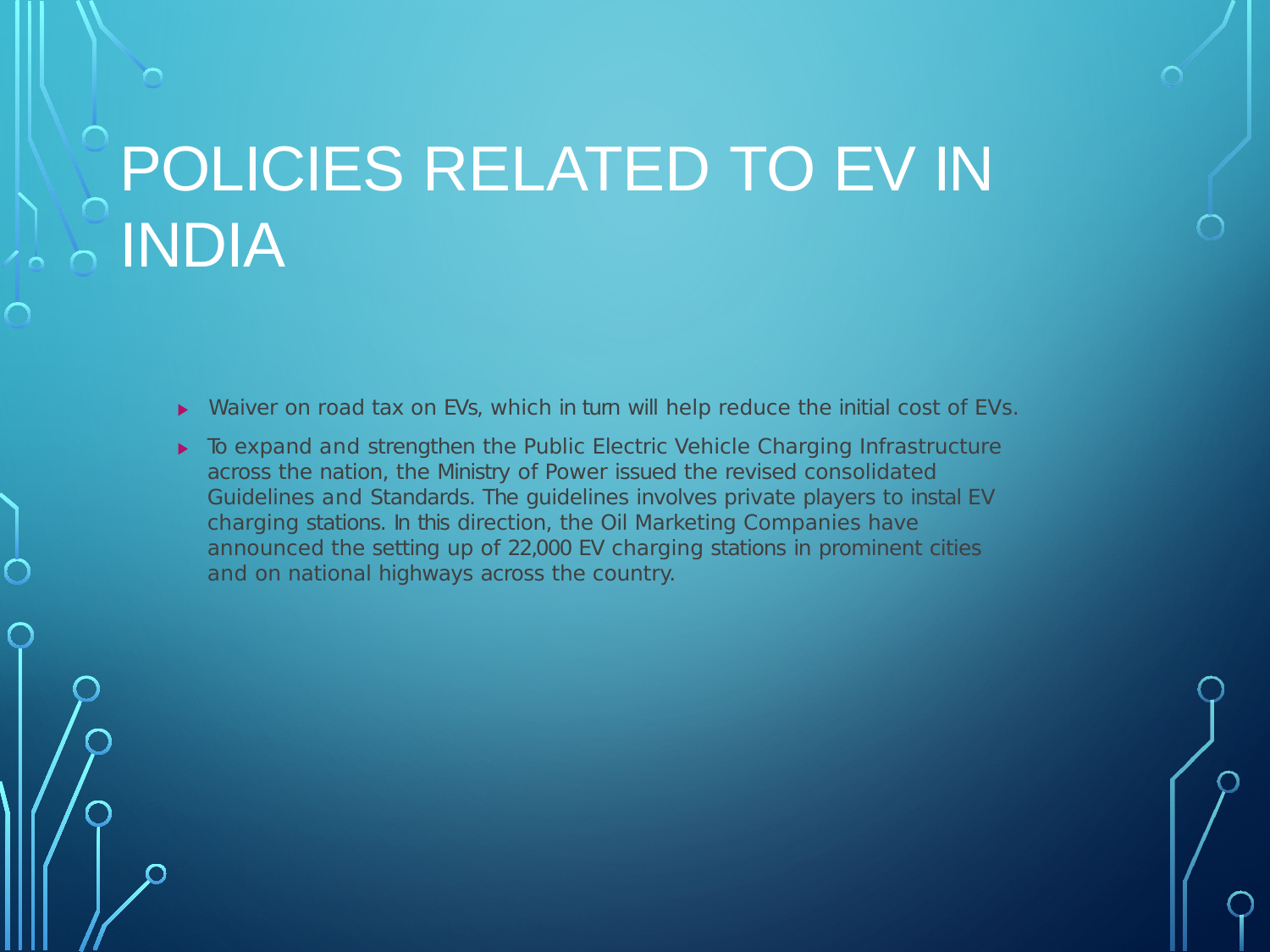

# Policies related to EV in India
▶	Waiver on road tax on EVs, which in turn will help reduce the initial cost of EVs.
▶	To expand and strengthen the Public Electric Vehicle Charging Infrastructure across the nation, the Ministry of Power issued the revised consolidated Guidelines and Standards. The guidelines involves private players to instal EV charging stations. In this direction, the Oil Marketing Companies have announced the setting up of 22,000 EV charging stations in prominent cities and on national highways across the country.